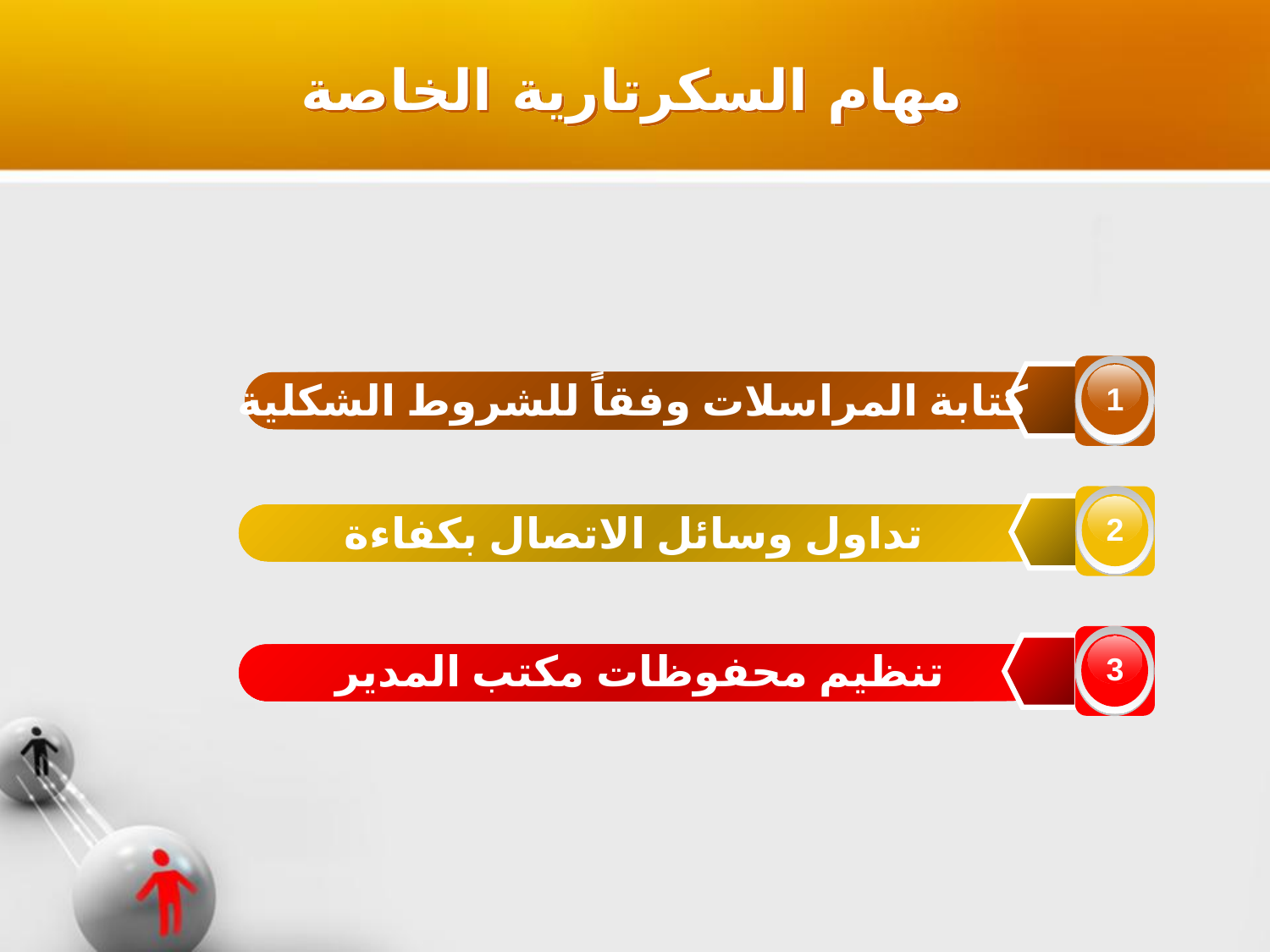

مهام السكرتارية الخاصة

1
كتابة المراسلات وفقاً للشروط الشكلية

2

تداول وسائل الاتصال بكفاءة

3

تنظيم محفوظات مكتب المدير